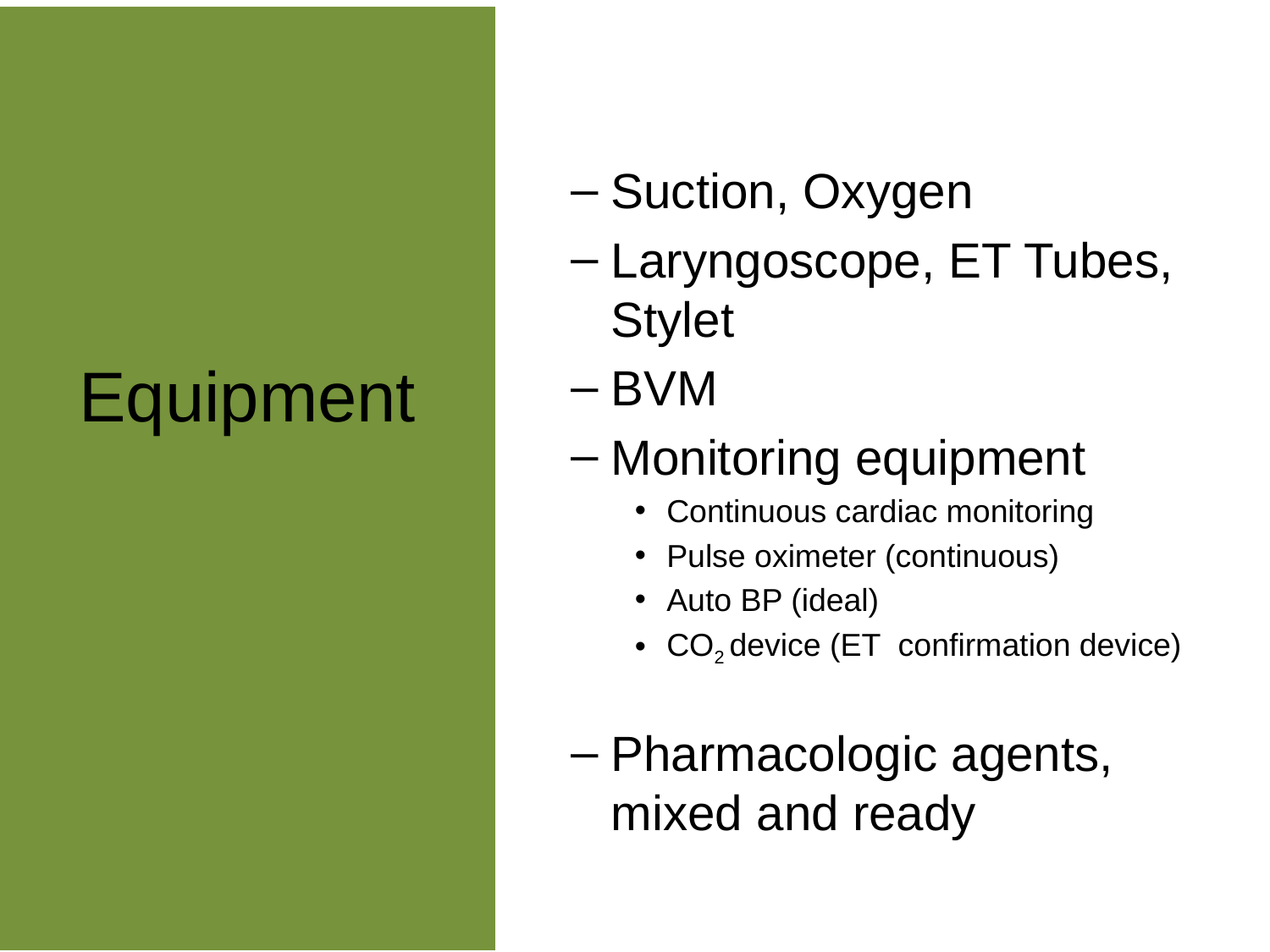

Suction, Oxygen
Laryngoscope, ET Tubes, Stylet
BVM
Monitoring equipment
Continuous cardiac monitoring
Pulse oximeter (continuous)
Auto BP (ideal)
CO2 device (ET  confirmation device)

Pharmacologic agents, mixed and ready

# Equipment